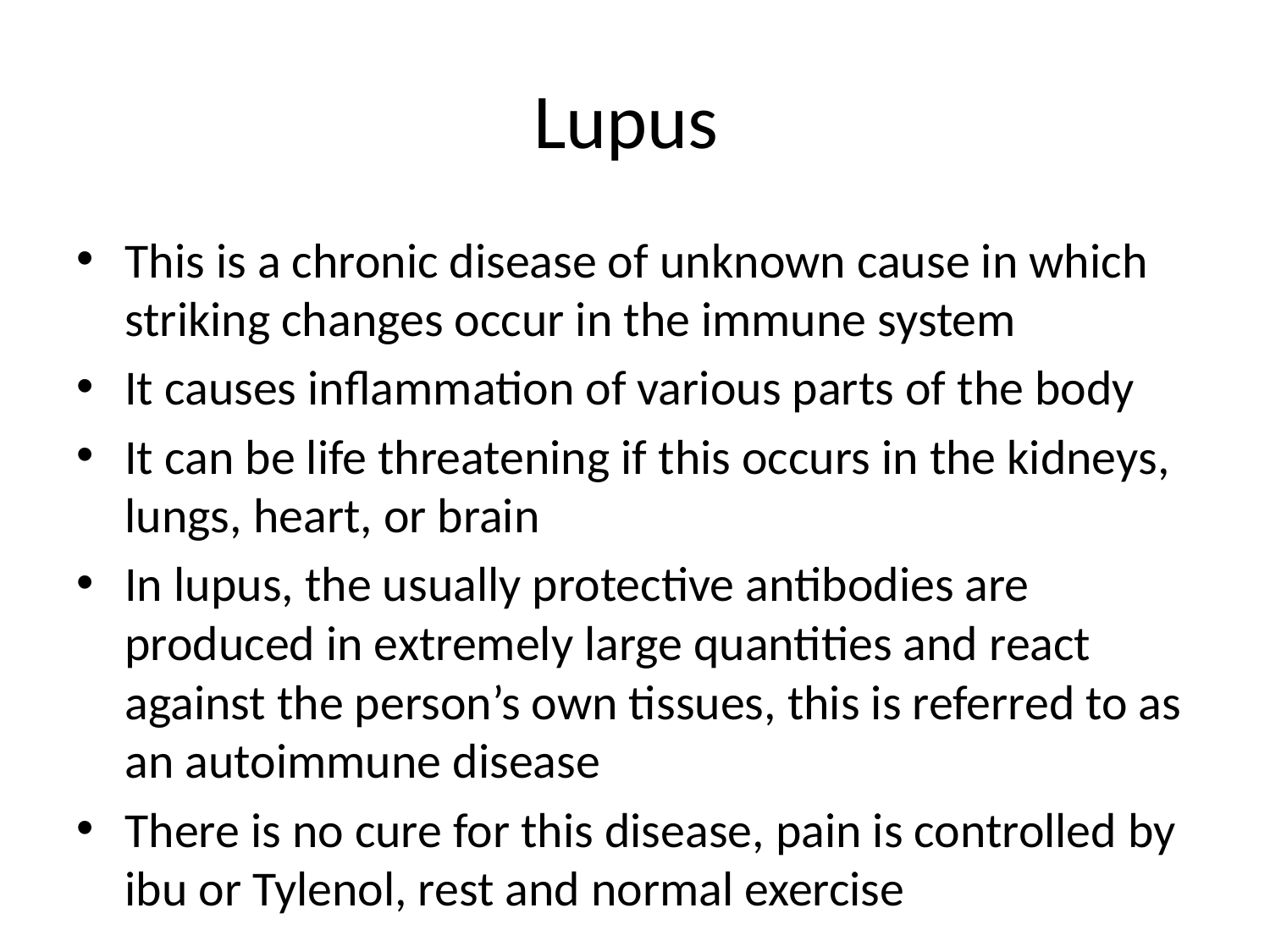

# Lupus
This is a chronic disease of unknown cause in which striking changes occur in the immune system
It causes inflammation of various parts of the body
It can be life threatening if this occurs in the kidneys, lungs, heart, or brain
In lupus, the usually protective antibodies are produced in extremely large quantities and react against the person’s own tissues, this is referred to as an autoimmune disease
There is no cure for this disease, pain is controlled by ibu or Tylenol, rest and normal exercise